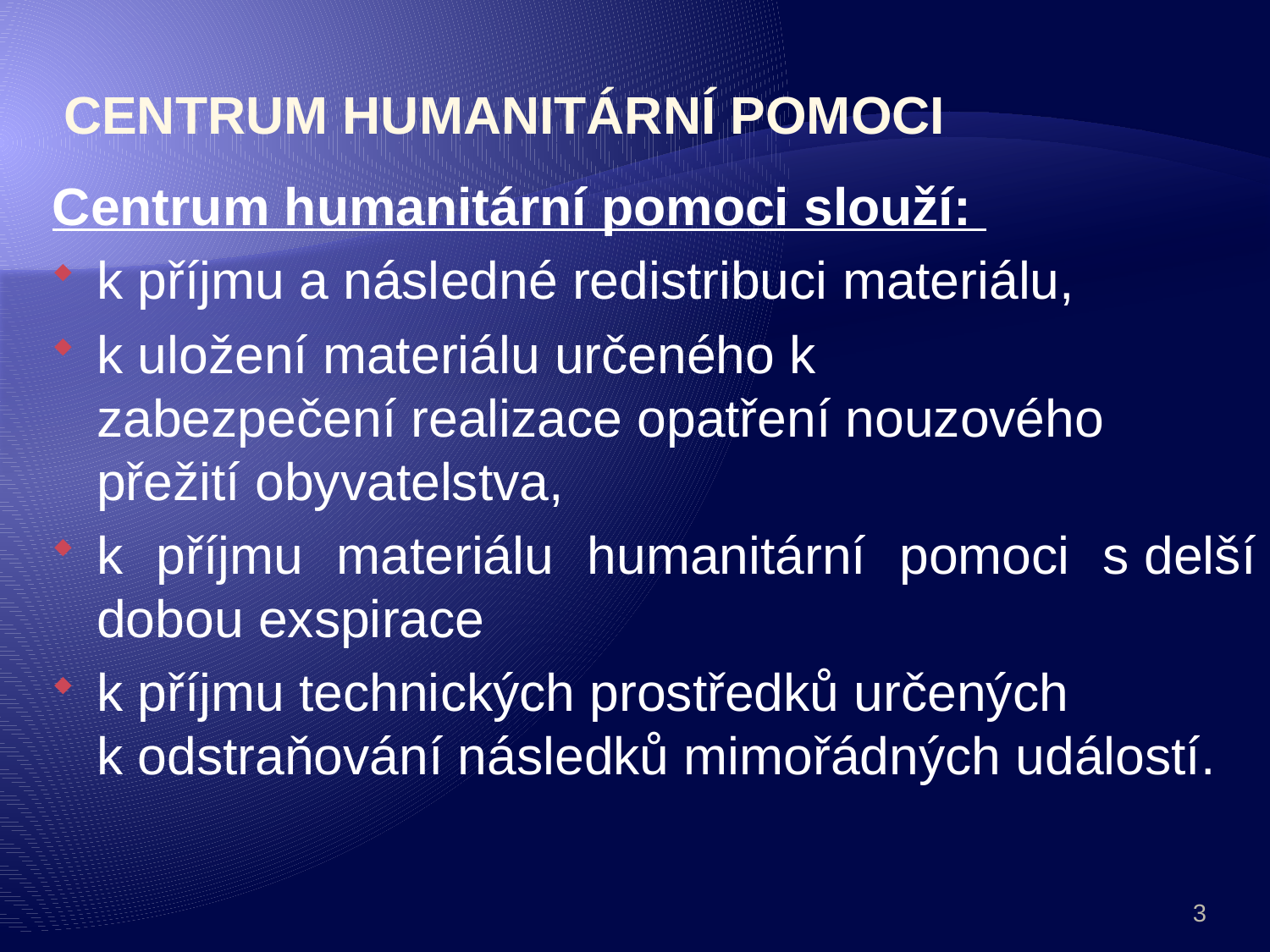

CENTRUM HUMANITÁRNÍ POMOCI
Centrum humanitární pomoci slouží:
k příjmu a následné redistribuci materiálu,
k uložení materiálu určeného k zabezpečení realizace opatření nouzového přežití obyvatelstva,
k příjmu materiálu humanitární pomoci s delší dobou exspirace
k příjmu technických prostředků určených k odstraňování následků mimořádných událostí.

3